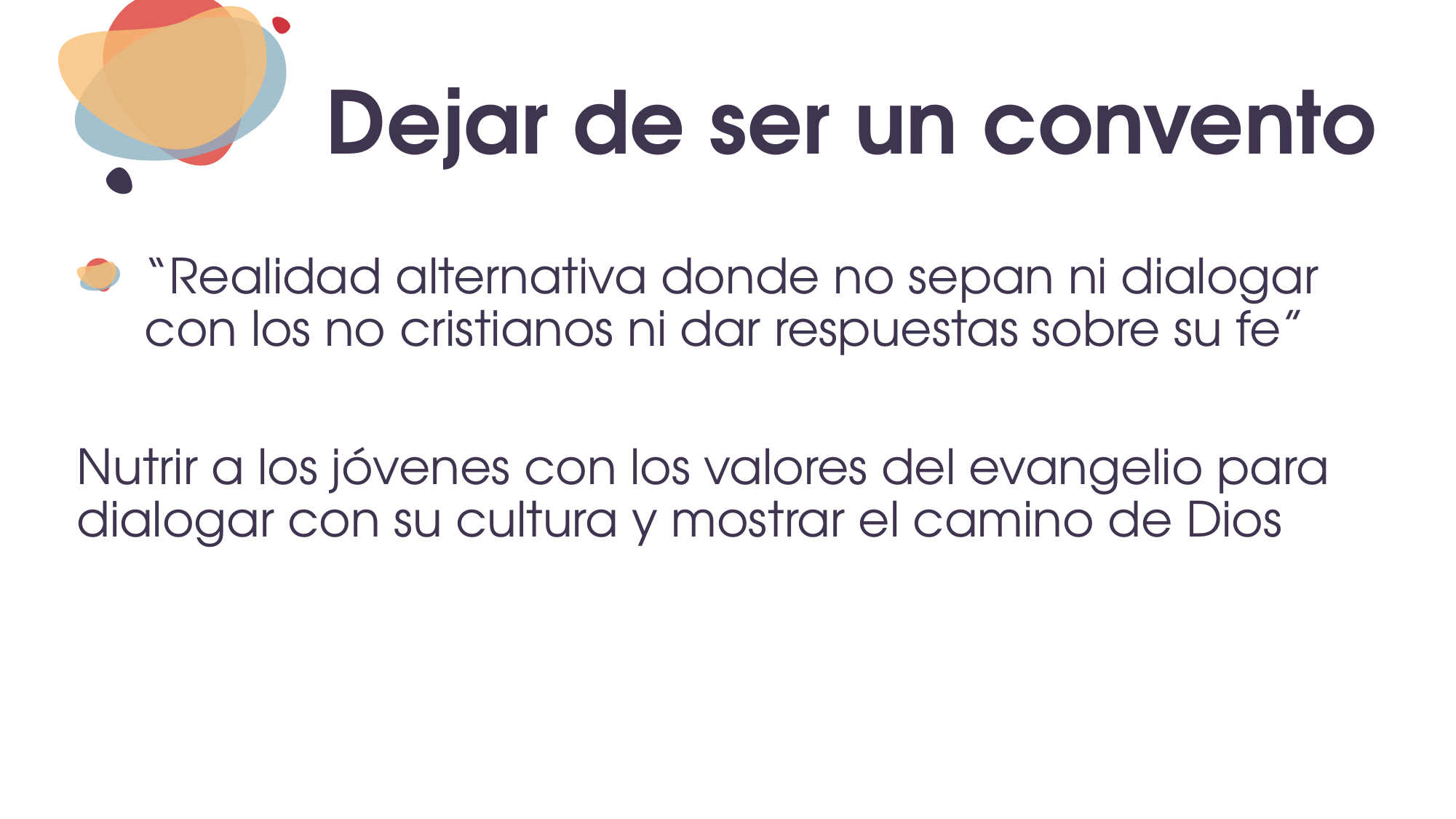

# Dejar de ser un convento
“Realidad alternativa donde no sepan ni dialogar con los no cristianos ni dar respuestas sobre su fe”

Nutrir a los jóvenes con los valores del evangelio para dialogar con su cultura y mostrar el camino de Dios